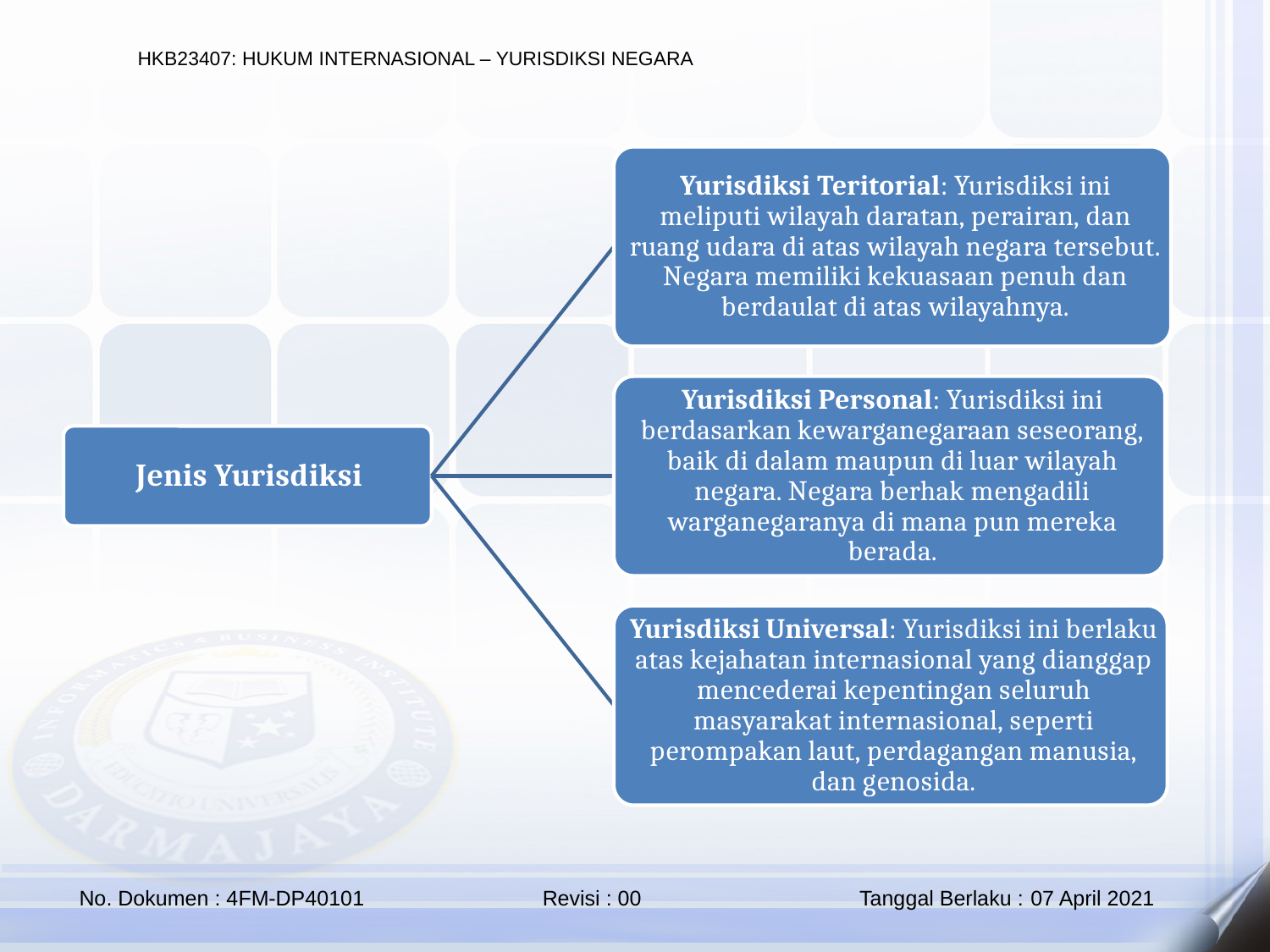

Jenis Yurisdiksi

Yurisdiksi Teritorial: Yurisdiksi ini meliputi wilayah daratan, perairan, dan ruang udara di atas wilayah negara tersebut. Negara memiliki kekuasaan penuh dan berdaulat di atas wilayahnya.

Yurisdiksi Personal: Yurisdiksi ini berdasarkan kewarganegaraan seseorang, baik di dalam maupun di luar wilayah negara. Negara berhak mengadili warganegaranya di mana pun mereka berada.

Yurisdiksi Universal: Yurisdiksi ini berlaku atas kejahatan internasional yang dianggap mencederai kepentingan seluruh masyarakat internasional, seperti perompakan laut, perdagangan manusia, dan genosida.